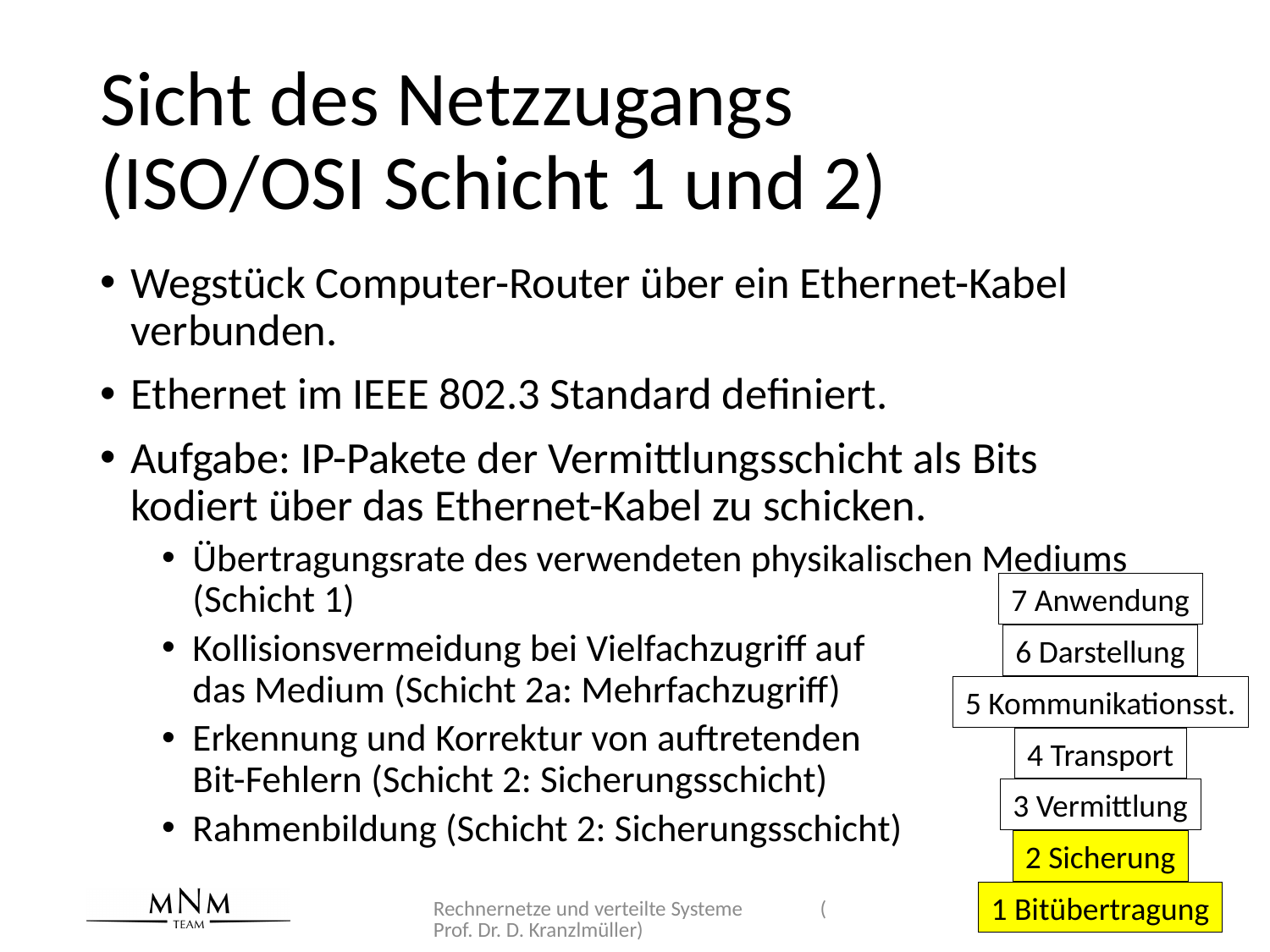

# Sicht des Netzzugangs (ISO/OSI Schicht 1 und 2)
Wegstück Computer-Router über ein Ethernet-Kabel verbunden.
Ethernet im IEEE 802.3 Standard definiert.
Aufgabe: IP-Pakete der Vermittlungsschicht als Bits kodiert über das Ethernet-Kabel zu schicken.
Übertragungsrate des verwendeten physikalischen Mediums (Schicht 1)
Kollisionsvermeidung bei Vielfachzugriff auf
das Medium (Schicht 2a: Mehrfachzugriff)
Erkennung und Korrektur von auftretenden
Bit-Fehlern (Schicht 2: Sicherungsschicht)
Rahmenbildung (Schicht 2: Sicherungsschicht)
7 Anwendung
6 Darstellung
5 Kommunikationsst.
4 Transport
3 Vermittlung
2 Sicherung
1 Bitübertragung
Rechnernetze und verteilte Systeme                (Prof. Dr. D. Kranzlmüller)
96